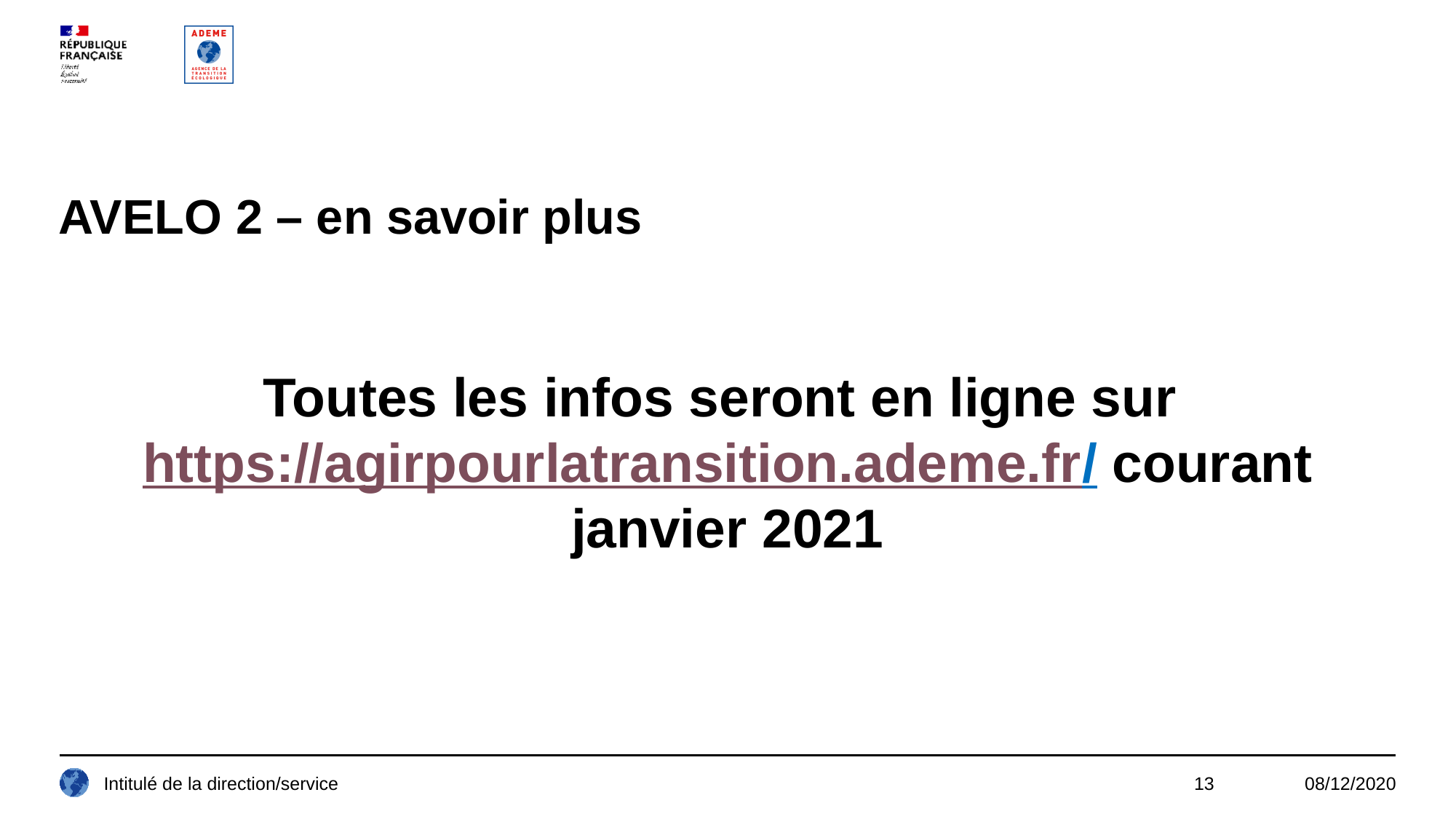

# AVELO 2 – en savoir plus
Toutes les infos seront en ligne sur https://agirpourlatransition.ademe.fr/ courant janvier 2021
Intitulé de la direction/service
13
08/12/2020